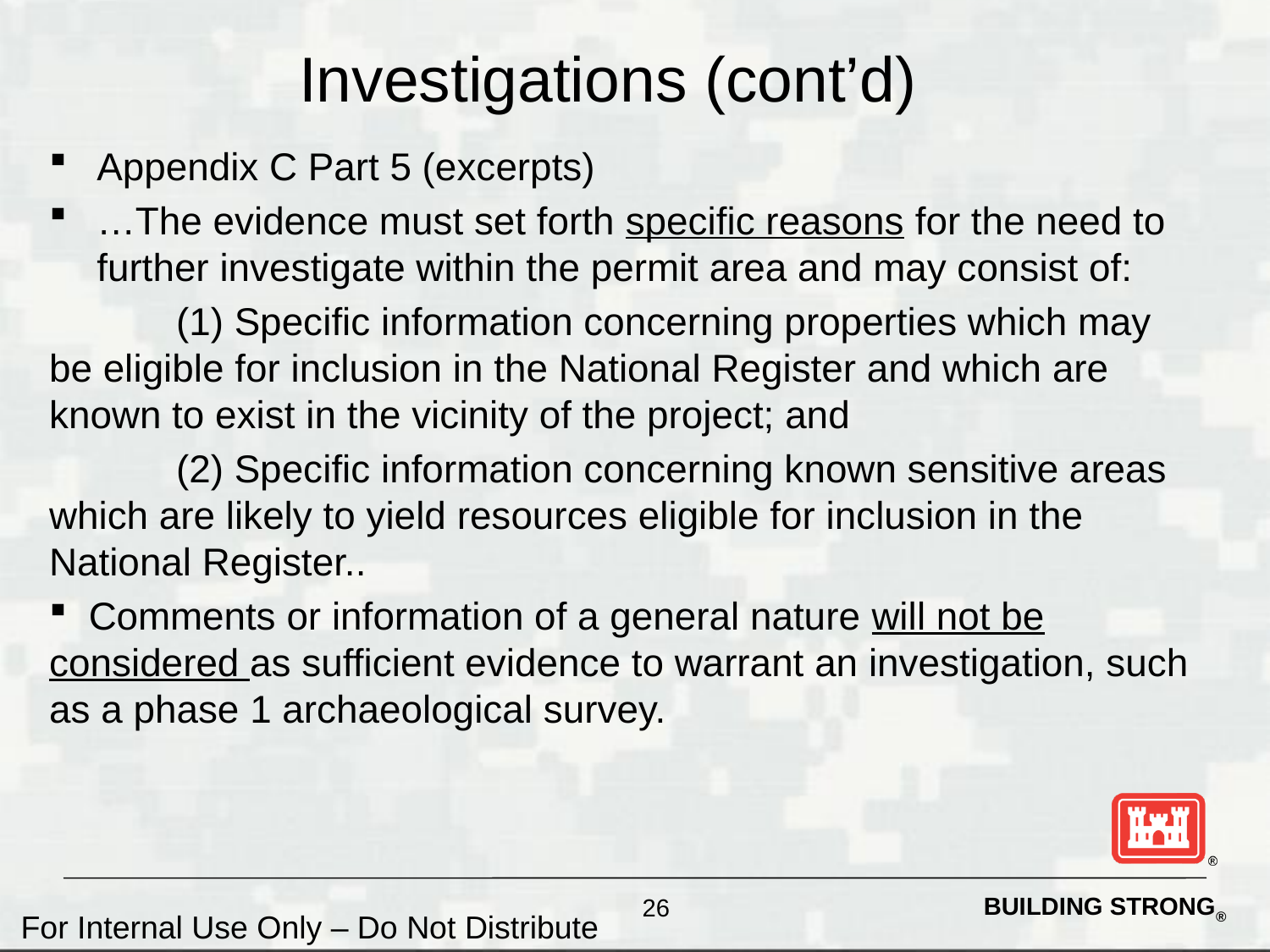

# Investigations (cont’d)
Appendix C Part 5 (excerpts)
…The evidence must set forth specific reasons for the need to further investigate within the permit area and may consist of:
	(1) Specific information concerning properties which may be eligible for inclusion in the National Register and which are known to exist in the vicinity of the project; and
	(2) Specific information concerning known sensitive areas which are likely to yield resources eligible for inclusion in the National Register..
  Comments or information of a general nature will not be considered as sufficient evidence to warrant an investigation, such as a phase 1 archaeological survey.

26
For Internal Use Only – Do Not Distribute